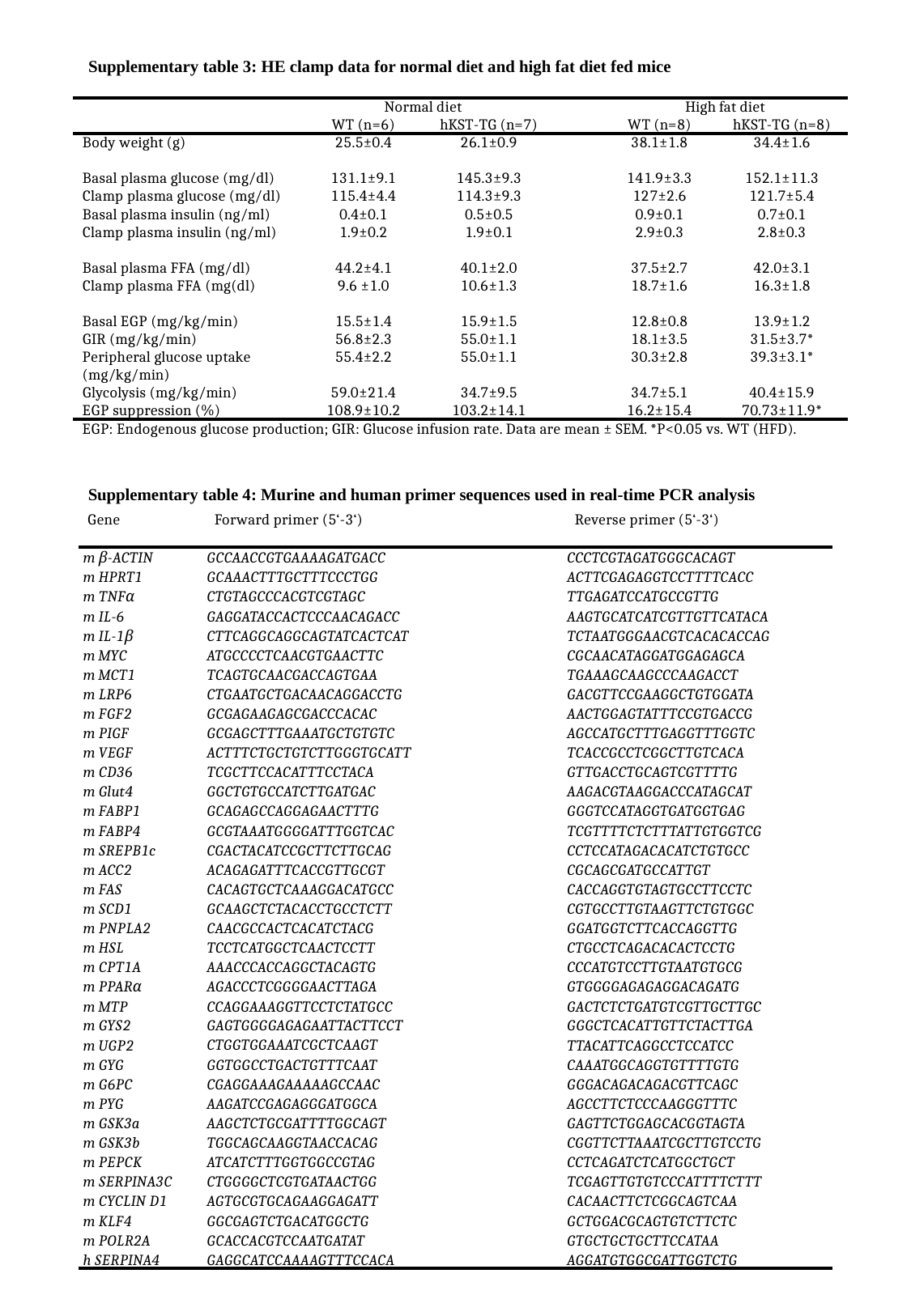

Supplementary table 3: HE clamp data for normal diet and high fat diet fed mice
|  | Normal diet |  |  | High fat diet |  |
| --- | --- | --- | --- | --- | --- |
|  | WT (n=6) | hKST-TG (n=7) |  | WT (n=8) | hKST-TG (n=8) |
| Body weight (g) | 25.5±0.4 | 26.1±0.9 |  | 38.1±1.8 | 34.4±1.6 |
|  |  |  |  |  |  |
| Basal plasma glucose (mg/dl) | 131.1±9.1 | 145.3±9.3 |  | 141.9±3.3 | 152.1±11.3 |
| Clamp plasma glucose (mg/dl) | 115.4±4.4 | 114.3±9.3 |  | 127±2.6 | 121.7±5.4 |
| Basal plasma insulin (ng/ml) | 0.4±0.1 | 0.5±0.5 |  | 0.9±0.1 | 0.7±0.1 |
| Clamp plasma insulin (ng/ml) | 1.9±0.2 | 1.9±0.1 |  | 2.9±0.3 | 2.8±0.3 |
|  |  |  |  |  |  |
| Basal plasma FFA (mg/dl) | 44.2±4.1 | 40.1±2.0 |  | 37.5±2.7 | 42.0±3.1 |
| Clamp plasma FFA (mg(dl) | 9.6 ±1.0 | 10.6±1.3 |  | 18.7±1.6 | 16.3±1.8 |
|  |  |  |  |  |  |
| Basal EGP (mg/kg/min) | 15.5±1.4 | 15.9±1.5 |  | 12.8±0.8 | 13.9±1.2 |
| GIR (mg/kg/min) | 56.8±2.3 | 55.0±1.1 |  | 18.1±3.5 | 31.5±3.7\* |
| Peripheral glucose uptake (mg/kg/min) | 55.4±2.2 | 55.0±1.1 |  | 30.3±2.8 | 39.3±3.1\* |
| Glycolysis (mg/kg/min) | 59.0±21.4 | 34.7±9.5 |  | 34.7±5.1 | 40.4±15.9 |
| EGP suppression (%) | 108.9±10.2 | 103.2±14.1 |  | 16.2±15.4 | 70.73±11.9\* |
| EGP: Endogenous glucose production; GIR: Glucose infusion rate. Data are mean ± SEM. \*P<0.05 vs. WT (HFD). |  |  |  |  |  |

Supplementary table 4: Murine and human primer sequences used in real-time PCR analysis
| Gene | Forward primer (5‘-3‘) | Reverse primer (5‘-3‘) |
| --- | --- | --- |
| m β-ACTIN | GCCAACCGTGAAAAGATGACC | CCCTCGTAGATGGGCACAGT |
| m HPRT1 | GCAAACTTTGCTTTCCCTGG | ACTTCGAGAGGTCCTTTTCACC |
| m TNFα | CTGTAGCCCACGTCGTAGC | TTGAGATCCATGCCGTTG |
| m IL-6 | GAGGATACCACTCCCAACAGACC | AAGTGCATCATCGTTGTTCATACA |
| m IL-1β | CTTCAGGCAGGCAGTATCACTCAT | TCTAATGGGAACGTCACACACCAG |
| m MYC | ATGCCCCTCAACGTGAACTTC | CGCAACATAGGATGGAGAGCA |
| m MCT1 | TCAGTGCAACGACCAGTGAA | TGAAAGCAAGCCCAAGACCT |
| m LRP6 | CTGAATGCTGACAACAGGACCTG | GACGTTCCGAAGGCTGTGGATA |
| m FGF2 | GCGAGAAGAGCGACCCACAC | AACTGGAGTATTTCCGTGACCG |
| m PIGF | GCGAGCTTTGAAATGCTGTGTC | AGCCATGCTTTGAGGTTTGGTC |
| m VEGF | ACTTTCTGCTGTCTTGGGTGCATT | TCACCGCCTCGGCTTGTCACA |
| m CD36 | TCGCTTCCACATTTCCTACA | GTTGACCTGCAGTCGTTTTG |
| m Glut4 | GGCTGTGCCATCTTGATGAC | AAGACGTAAGGACCCATAGCAT |
| m FABP1 | GCAGAGCCAGGAGAACTTTG | GGGTCCATAGGTGATGGTGAG |
| m FABP4 | GCGTAAATGGGGATTTGGTCAC | TCGTTTTCTCTTTATTGTGGTCG |
| m SREPB1c | CGACTACATCCGCTTCTTGCAG | CCTCCATAGACACATCTGTGCC |
| m ACC2 | ACAGAGATTTCACCGTTGCGT | CGCAGCGATGCCATTGT |
| m FAS | CACAGTGCTCAAAGGACATGCC | CACCAGGTGTAGTGCCTTCCTC |
| m SCD1 | GCAAGCTCTACACCTGCCTCTT | CGTGCCTTGTAAGTTCTGTGGC |
| m PNPLA2 | CAACGCCACTCACATCTACG | GGATGGTCTTCACCAGGTTG |
| m HSL | TCCTCATGGCTCAACTCCTT | CTGCCTCAGACACACTCCTG |
| m CPT1A | AAACCCACCAGGCTACAGTG | CCCATGTCCTTGTAATGTGCG |
| m PPARα | AGACCCTCGGGGAACTTAGA | GTGGGGAGAGAGGACAGATG |
| m MTP | CCAGGAAAGGTTCCTCTATGCC | GACTCTCTGATGTCGTTGCTTGC |
| m GYS2 | GAGTGGGGAGAGAATTACTTCCT | GGGCTCACATTGTTCTACTTGA |
| m UGP2 | CTGGTGGAAATCGCTCAAGT | TTACATTCAGGCCTCCATCC |
| m GYG | GGTGGCCTGACTGTTTCAAT | CAAATGGCAGGTGTTTTGTG |
| m G6PC | CGAGGAAAGAAAAAGCCAAC | GGGACAGACAGACGTTCAGC |
| m PYG | AAGATCCGAGAGGGATGGCA | AGCCTTCTCCCAAGGGTTTC |
| m GSK3a | AAGCTCTGCGATTTTGGCAGT | GAGTTCTGGAGCACGGTAGTA |
| m GSK3b | TGGCAGCAAGGTAACCACAG | CGGTTCTTAAATCGCTTGTCCTG |
| m PEPCK | ATCATCTTTGGTGGCCGTAG | CCTCAGATCTCATGGCTGCT |
| m SERPINA3C | CTGGGGCTCGTGATAACTGG | TCGAGTTGTGTCCCATTTTCTTT |
| m CYCLIN D1 | AGTGCGTGCAGAAGGAGATT | CACAACTTCTCGGCAGTCAA |
| m KLF4 | GGCGAGTCTGACATGGCTG | GCTGGACGCAGTGTCTTCTC |
| m POLR2A | GCACCACGTCCAATGATAT | GTGCTGCTGCTTCCATAA |
| h SERPINA4 | GAGGCATCCAAAAGTTTCCACA | AGGATGTGGCGATTGGTCTG |